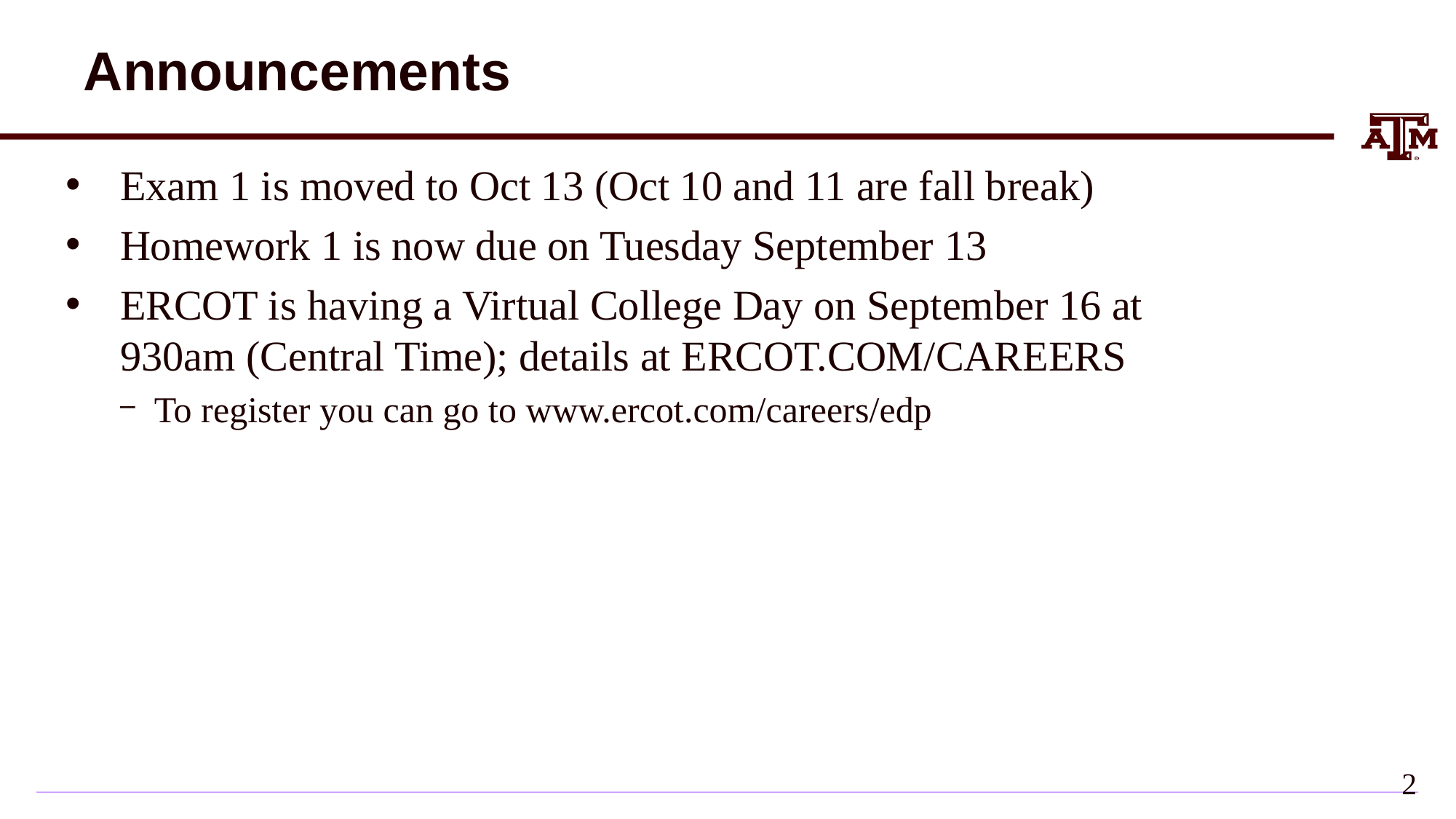

# Announcements
Exam 1 is moved to Oct 13 (Oct 10 and 11 are fall break)
Homework 1 is now due on Tuesday September 13
ERCOT is having a Virtual College Day on September 16 at
930am (Central Time); details at ERCOT.COM/CAREERS
To register you can go to www.ercot.com/careers/edp

2